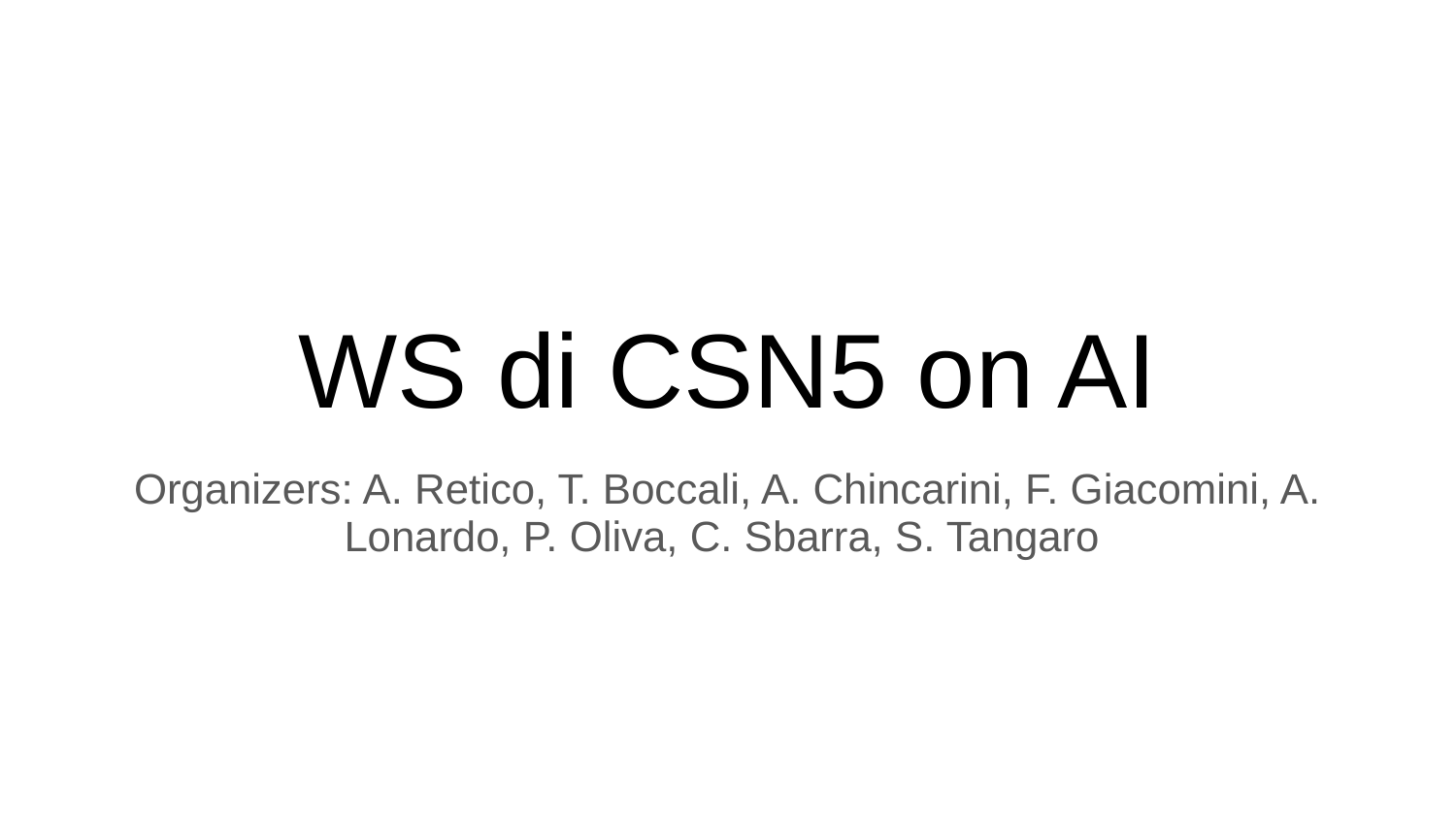

# WS di CSN5 on AI
Organizers: A. Retico, T. Boccali, A. Chincarini, F. Giacomini, A. Lonardo, P. Oliva, C. Sbarra, S. Tangaro